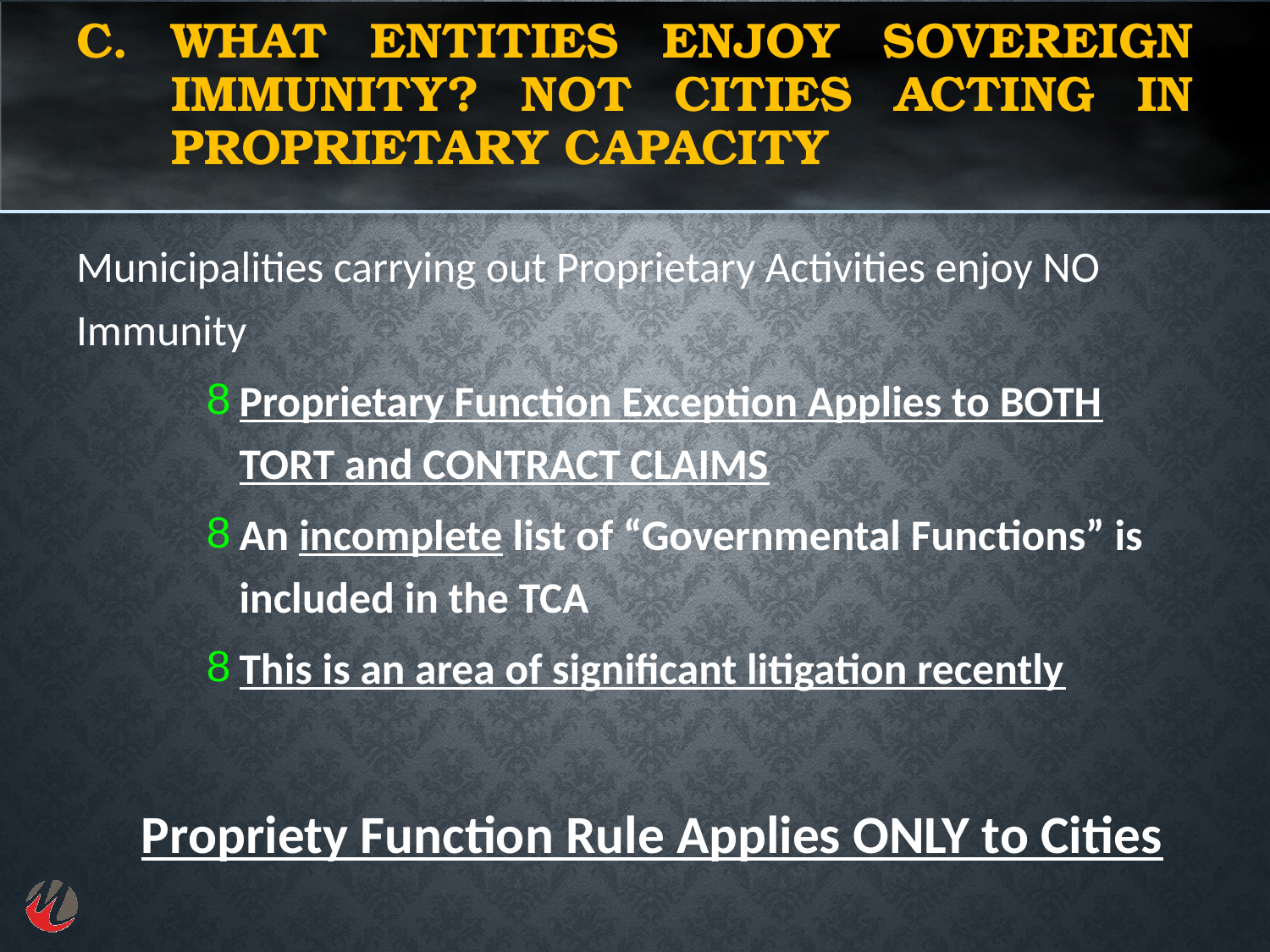

# C.	What ENTITIES ENJOY SOVEREIGN IMMUNITY? NOT CITIES ACTING In PROPRIETARY CAPACITY
Municipalities carrying out Proprietary Activities enjoy NO Immunity
Proprietary Function Exception Applies to BOTH TORT and CONTRACT CLAIMS
An incomplete list of “Governmental Functions” is included in the TCA
This is an area of significant litigation recently

Propriety Function Rule Applies ONLY to Cities